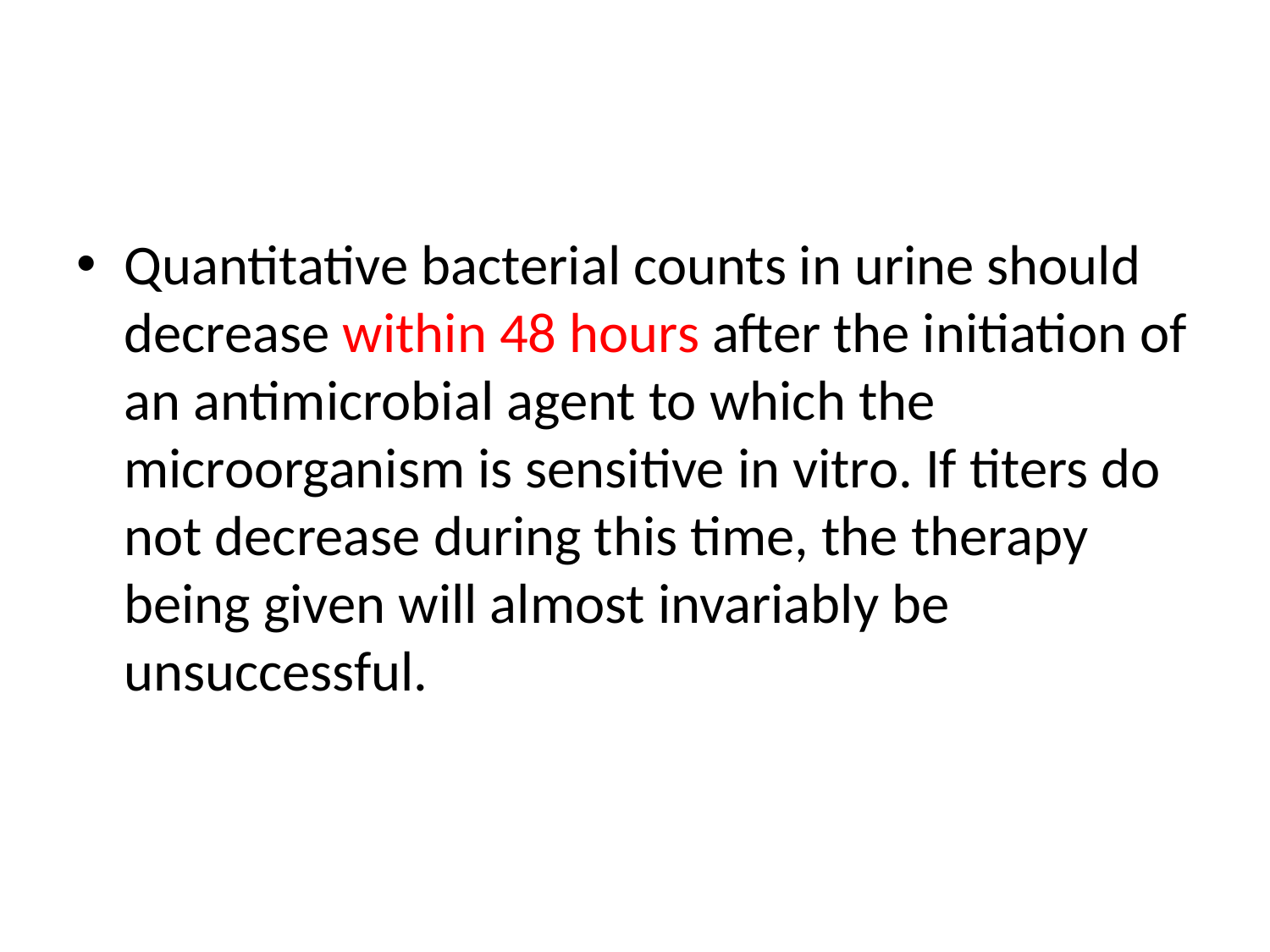

#
Quantitative bacterial counts in urine should decrease within 48 hours after the initiation of an antimicrobial agent to which the microorganism is sensitive in vitro. If titers do not decrease during this time, the therapy being given will almost invariably be unsuccessful.